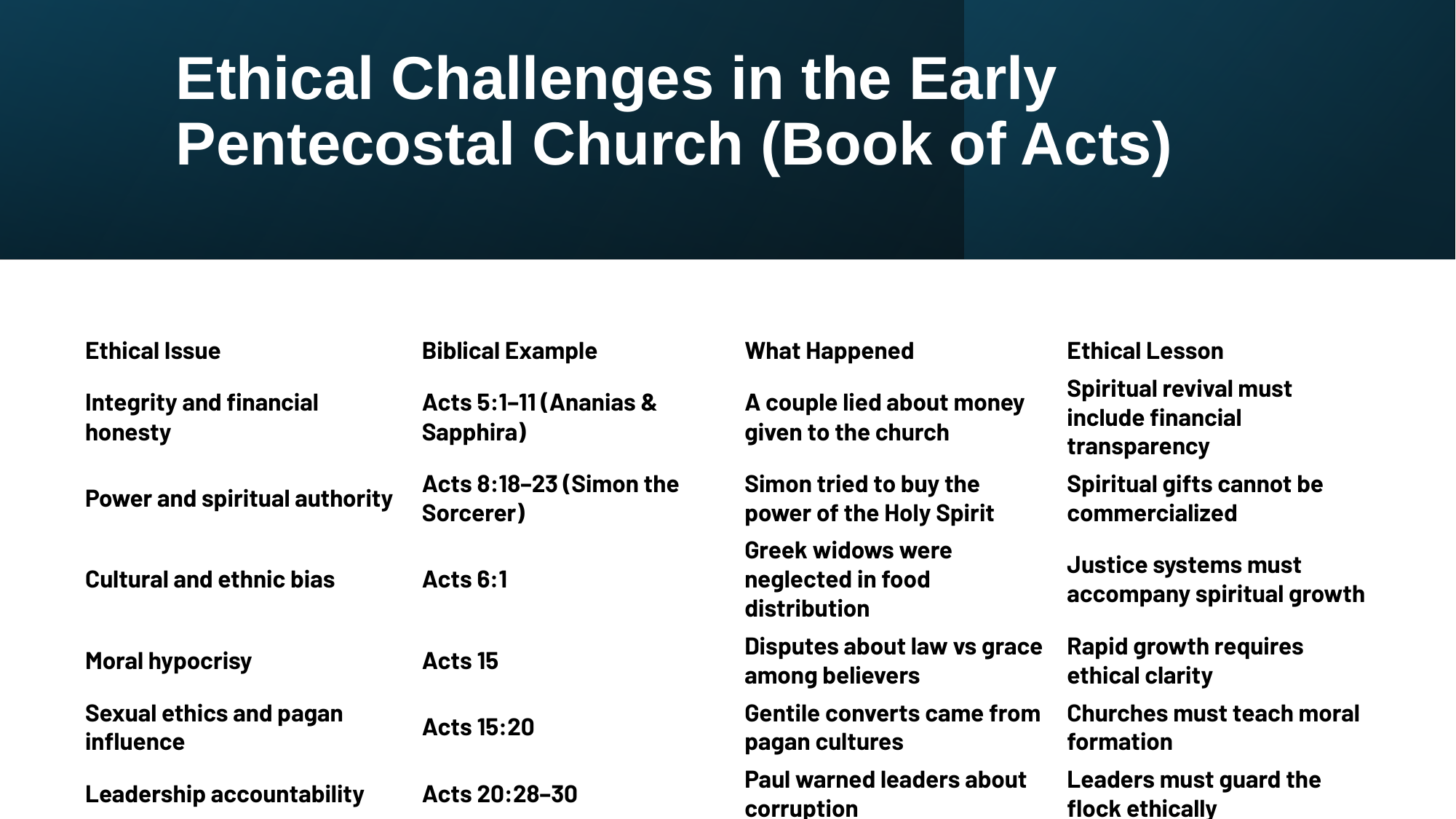

# Ethical Challenges in the Early Pentecostal Church (Book of Acts)

| Ethical Issue | Biblical Example | What Happened | Ethical Lesson |
| --- | --- | --- | --- |
| Integrity and financial honesty | Acts 5:1–11 (Ananias & Sapphira) | A couple lied about money given to the church | Spiritual revival must include financial transparency |
| Power and spiritual authority | Acts 8:18–23 (Simon the Sorcerer) | Simon tried to buy the power of the Holy Spirit | Spiritual gifts cannot be commercialized |
| Cultural and ethnic bias | Acts 6:1 | Greek widows were neglected in food distribution | Justice systems must accompany spiritual growth |
| Moral hypocrisy | Acts 15 | Disputes about law vs grace among believers | Rapid growth requires ethical clarity |
| Sexual ethics and pagan influence | Acts 15:20 | Gentile converts came from pagan cultures | Churches must teach moral formation |
| Leadership accountability | Acts 20:28–30 | Paul warned leaders about corruption | Leaders must guard the flock ethically |